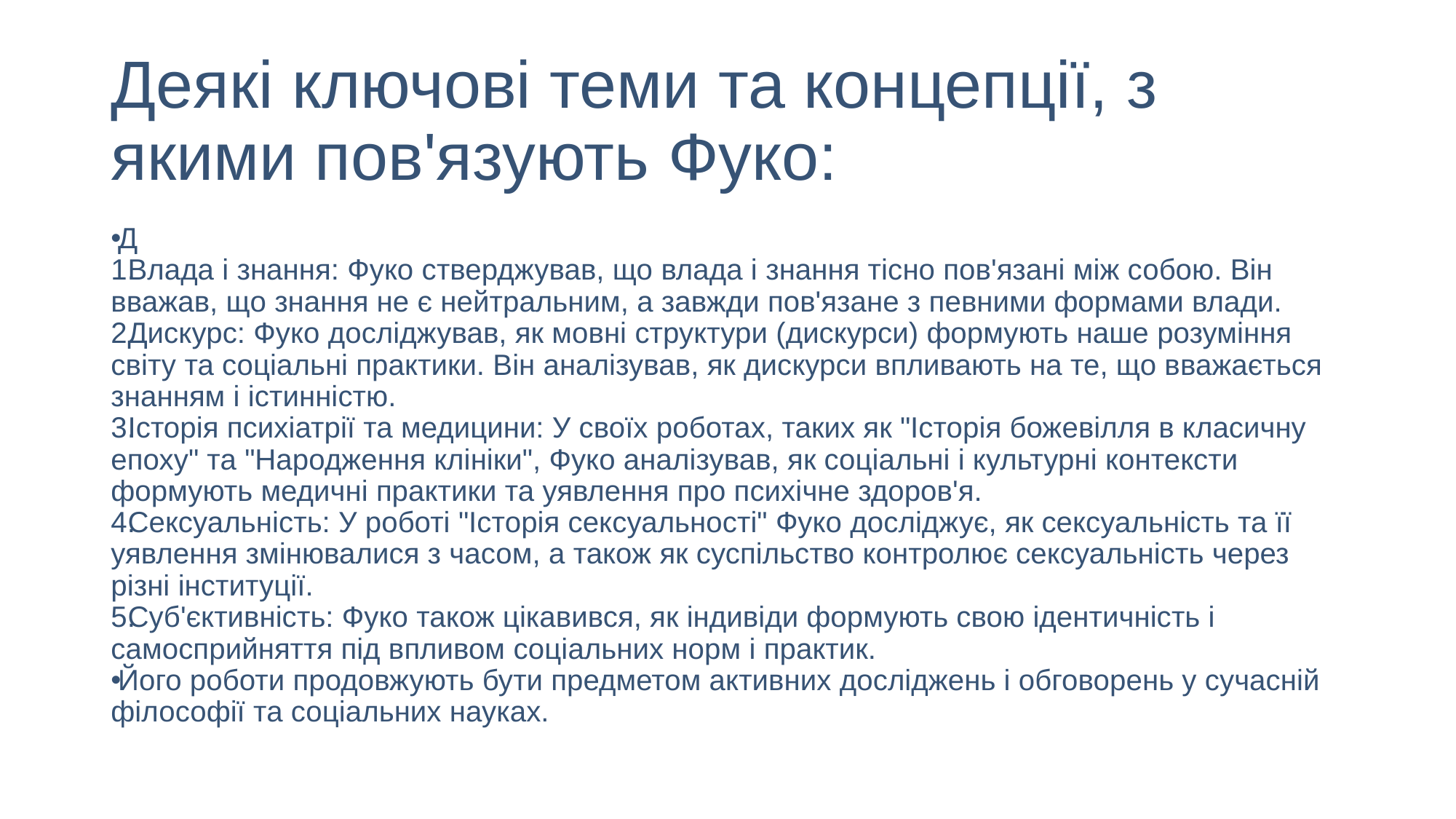

# Деякі ключові теми та концепції, з якими пов'язують Фуко:
Д
Влада і знання: Фуко стверджував, що влада і знання тісно пов'язані між собою. Він вважав, що знання не є нейтральним, а завжди пов'язане з певними формами влади.
Дискурс: Фуко досліджував, як мовні структури (дискурси) формують наше розуміння світу та соціальні практики. Він аналізував, як дискурси впливають на те, що вважається знанням і істинністю.
Історія психіатрії та медицини: У своїх роботах, таких як "Історія божевілля в класичну епоху" та "Народження клініки", Фуко аналізував, як соціальні і культурні контексти формують медичні практики та уявлення про психічне здоров'я.
Сексуальність: У роботі "Історія сексуальності" Фуко досліджує, як сексуальність та її уявлення змінювалися з часом, а також як суспільство контролює сексуальність через різні інституції.
Суб'єктивність: Фуко також цікавився, як індивіди формують свою ідентичність і самосприйняття під впливом соціальних норм і практик.
Його роботи продовжують бути предметом активних досліджень і обговорень у сучасній філософії та соціальних науках.